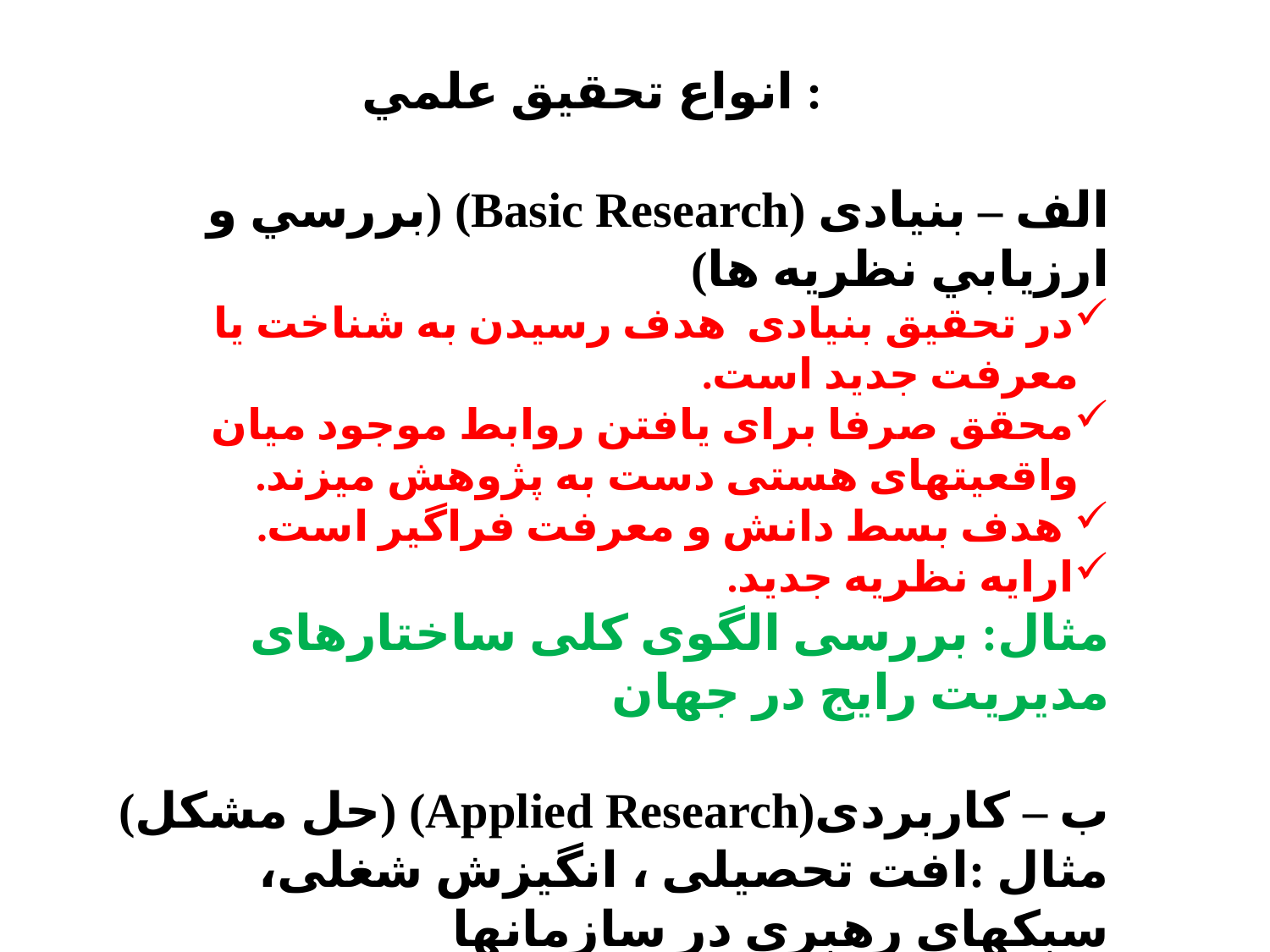

انواع تحقیق علمي :

الف – بنیادی (Basic Research) (بررسي و ارزيابي نظريه ها)
در تحقیق بنیادی  هدف رسیدن به شناخت یا معرفت جدید است.
محقق صرفا برای یافتن روابط موجود میان واقعیتهای هستی دست به پژوهش میزند.
 هدف بسط دانش و معرفت فراگیر است.
ارايه نظريه جديد.
مثال: بررسی الگوی کلی ساختارهای مدیریت رایج در جهان

ب – کاربردی(Applied Research) (حل مشکل)
مثال :افت تحصیلی ، انگیزش شغلی، سبکهای رهبری در سازمانها